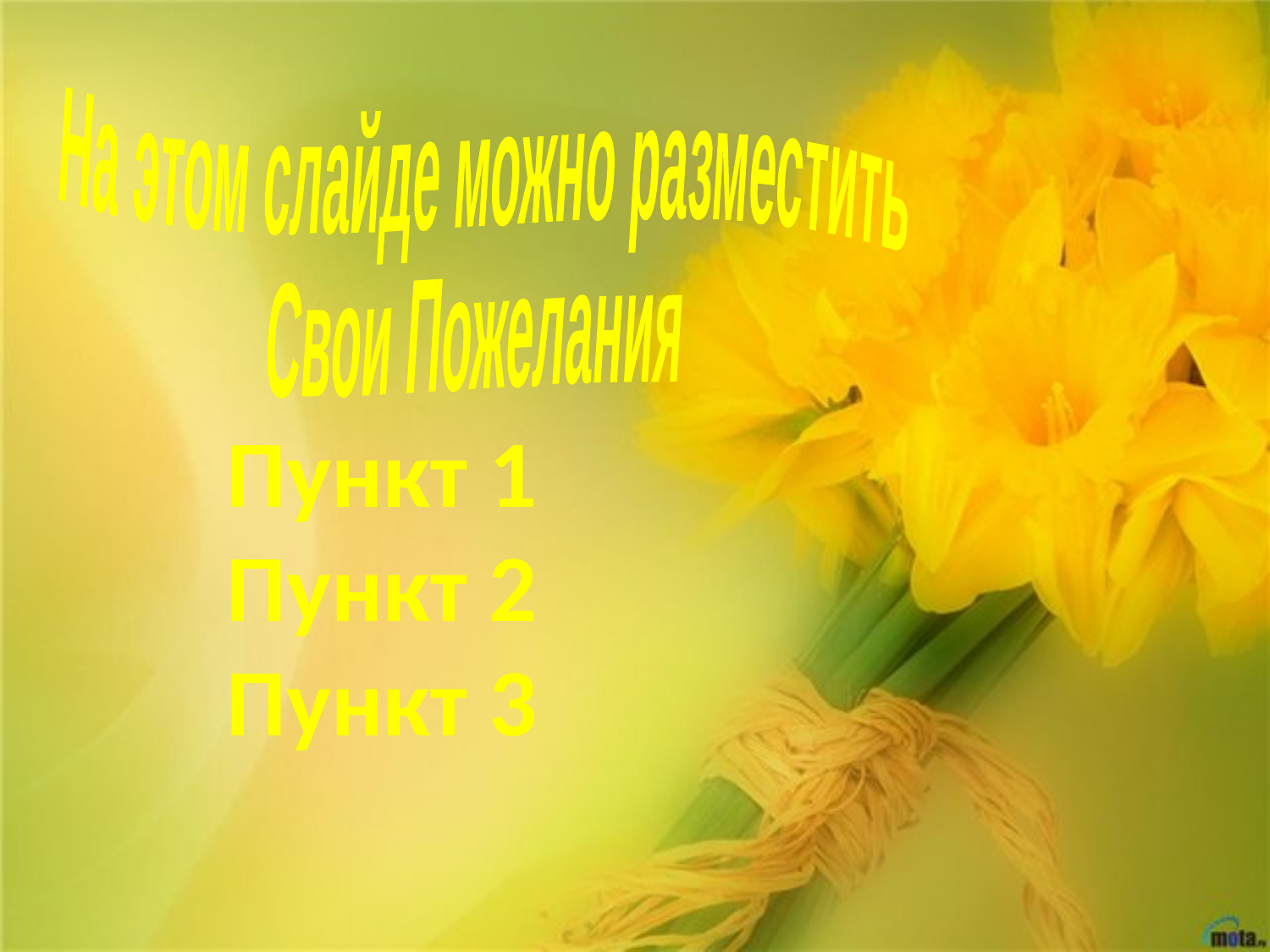

На этом слайде можно разместить
Свои Пожелания
Пункт 1
Пункт 2
Пункт 3